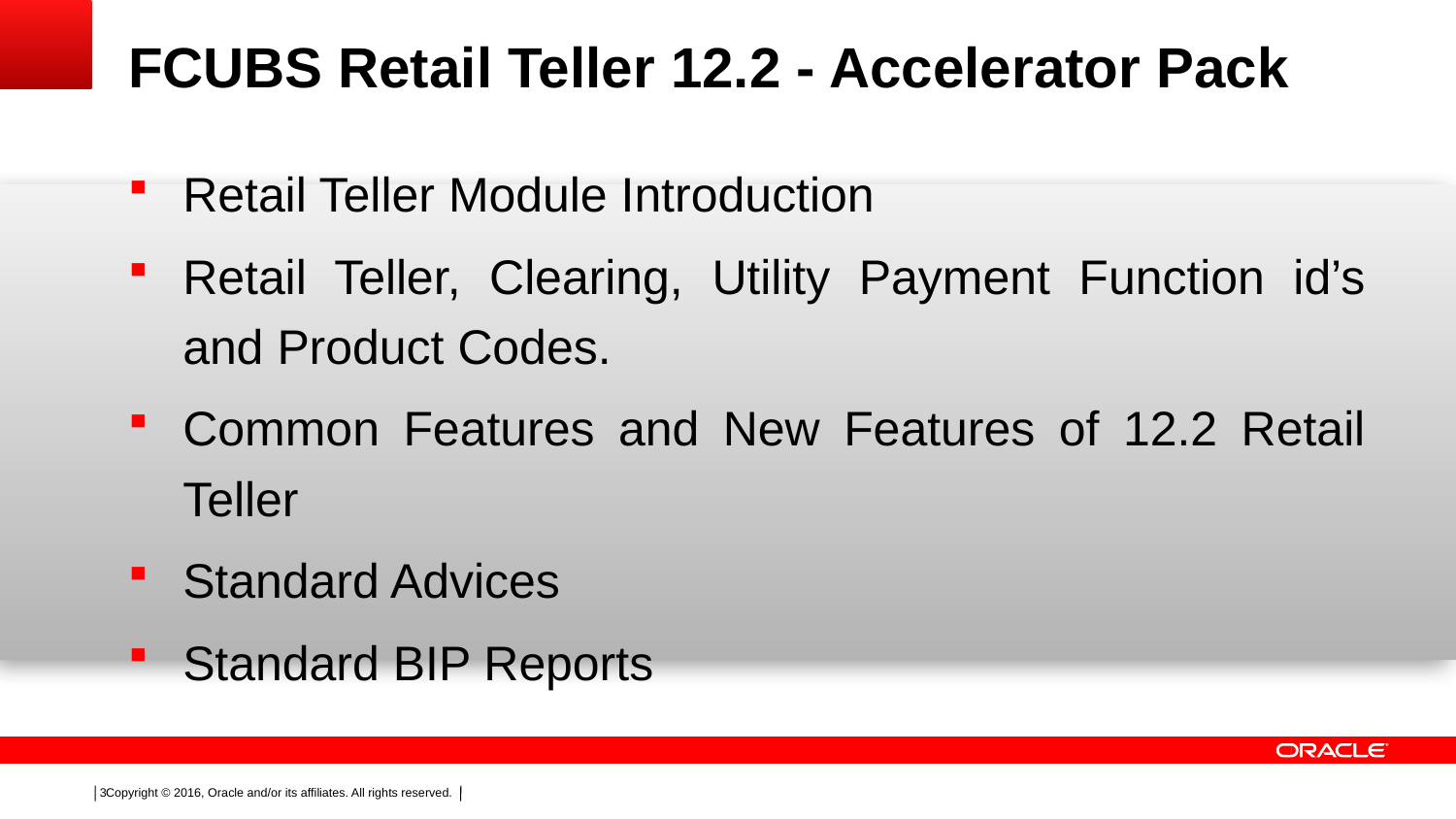

# FCUBS Retail Teller 12.2 - Accelerator Pack
Retail Teller Module Introduction
Retail Teller, Clearing, Utility Payment Function id’s and Product Codes.
Common Features and New Features of 12.2 Retail Teller
Standard Advices
Standard BIP Reports